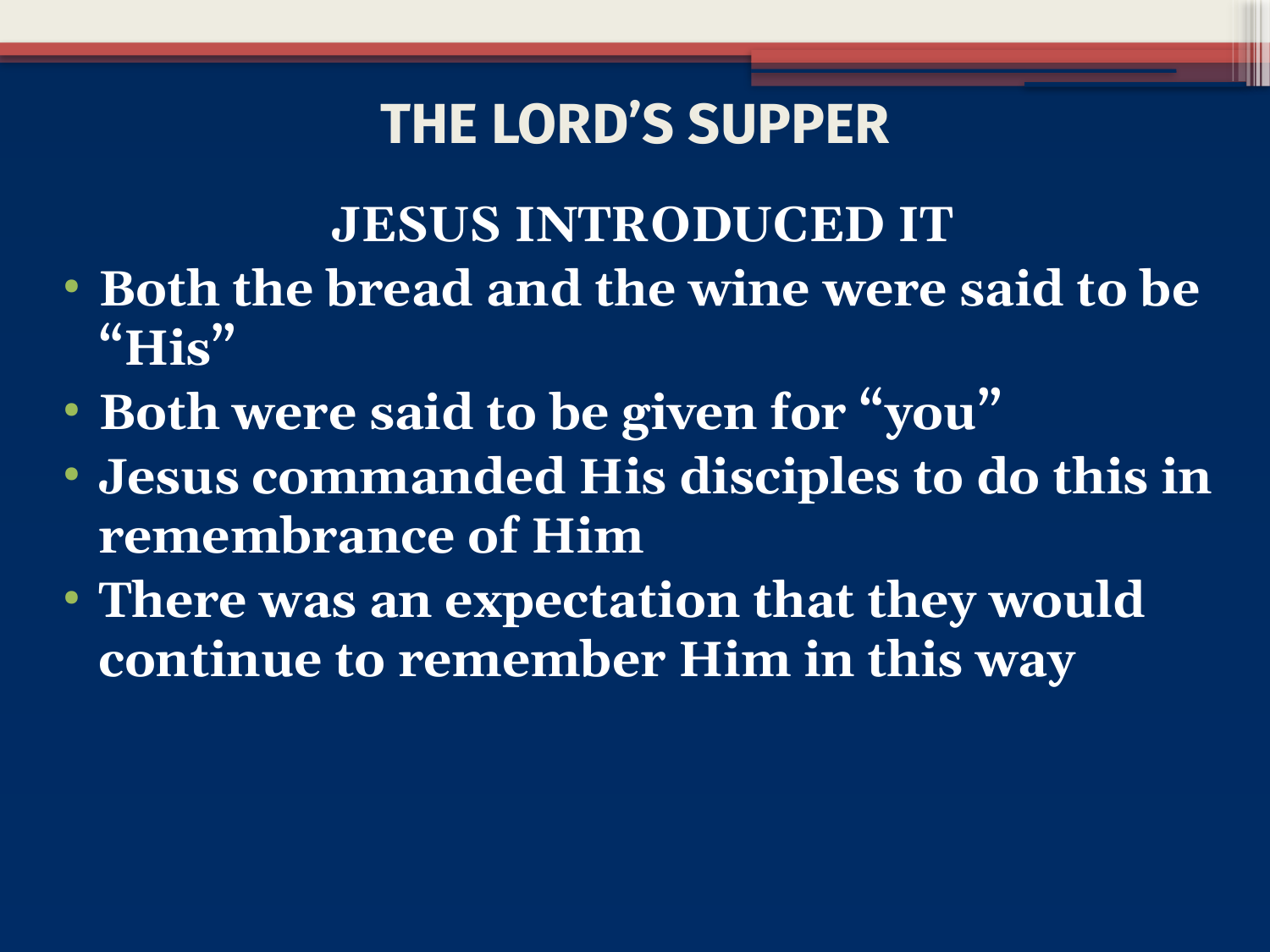

# THE LORD’S SUPPER
JESUS INTRODUCED IT
Both the bread and the wine were said to be “His”
Both were said to be given for “you”
Jesus commanded His disciples to do this in remembrance of Him
There was an expectation that they would continue to remember Him in this way